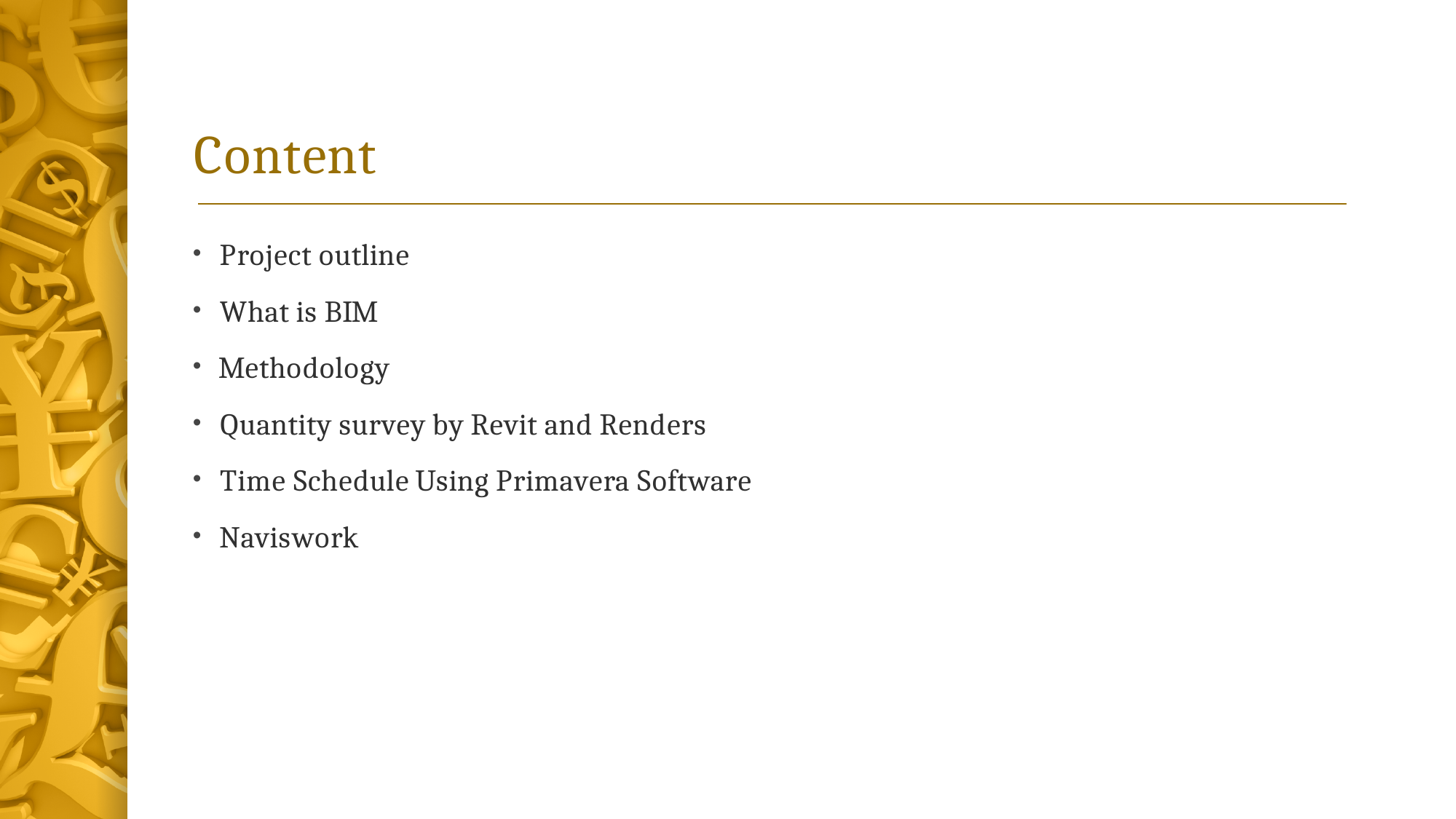

# Content
Project outline
What is BIM
Methodology
Quantity survey by Revit and Renders
Time Schedule Using Primavera Software
Naviswork